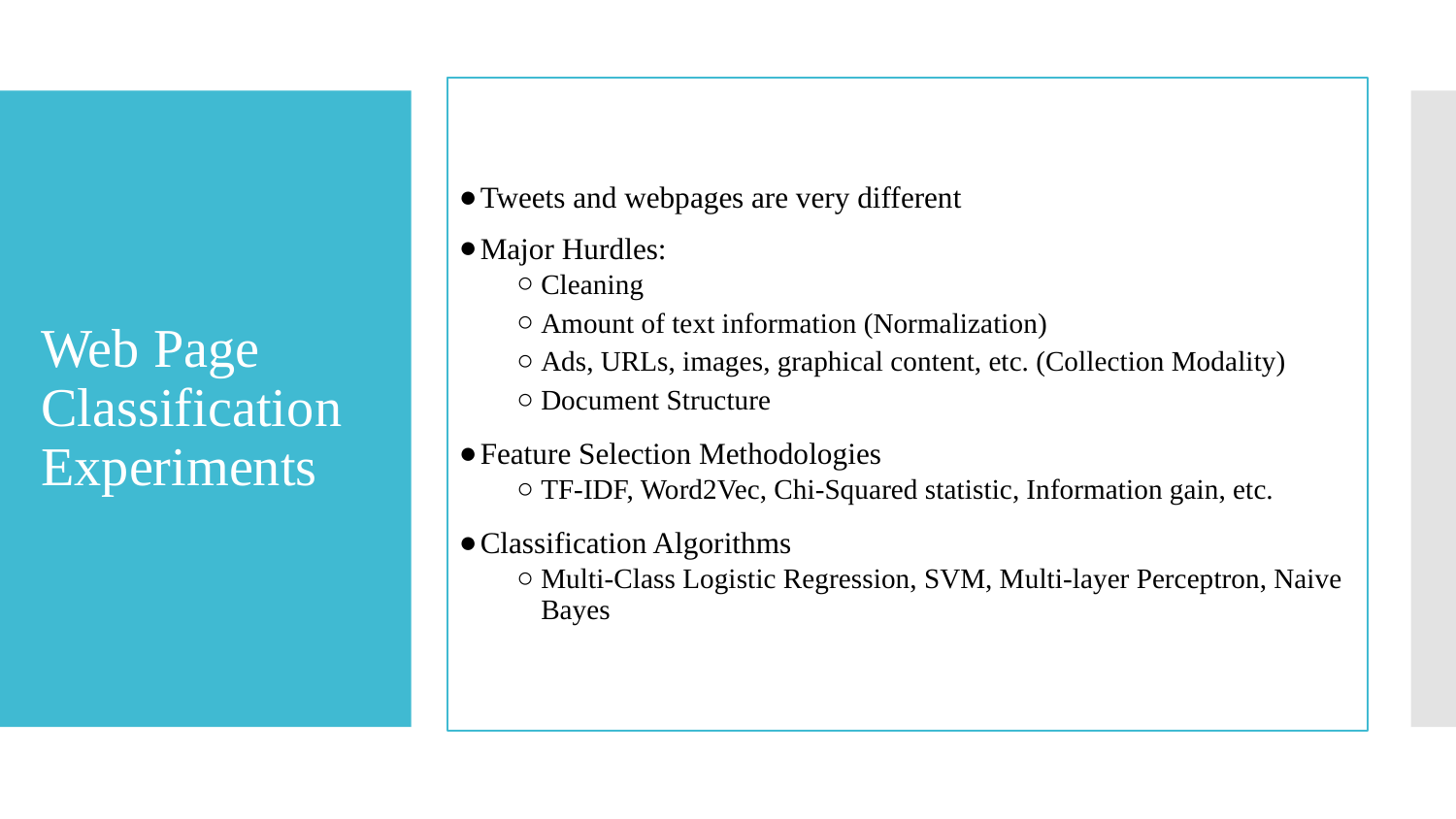

Tweets and webpages are very different
Major Hurdles:
Cleaning
Amount of text information (Normalization)
Ads, URLs, images, graphical content, etc. (Collection Modality)
Document Structure
Feature Selection Methodologies
TF-IDF, Word2Vec, Chi-Squared statistic, Information gain, etc.
Classification Algorithms
Multi-Class Logistic Regression, SVM, Multi-layer Perceptron, Naive Bayes
# Web Page Classification
Experiments